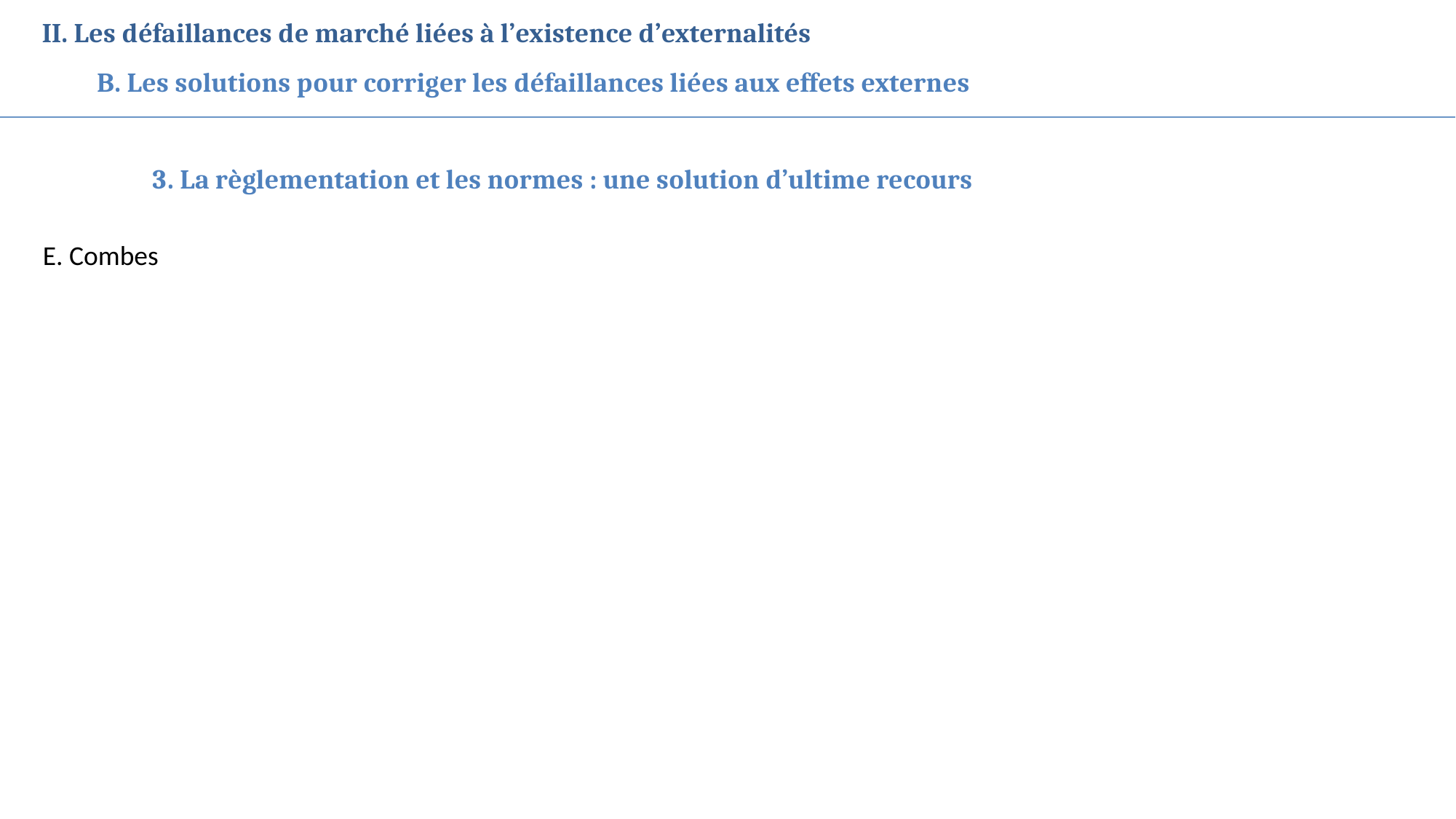

II. Les défaillances de marché liées à l’existence d’externalités
B. Les solutions pour corriger les défaillances liées aux effets externes

3. La règlementation et les normes : une solution d’ultime recours
E. Combes